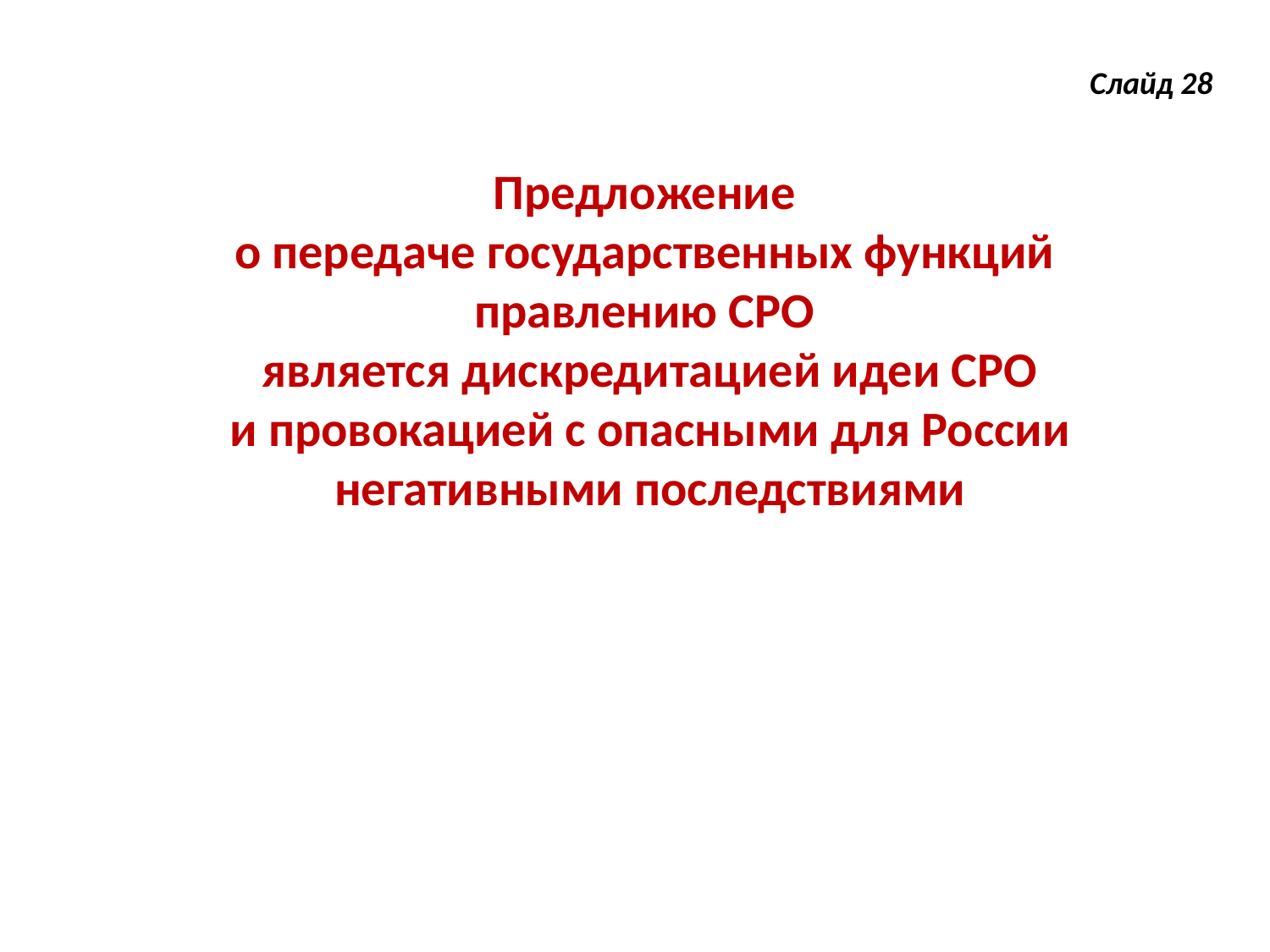

Слайд 28

Предложение
о передаче государственных функций
правлению СРО
является дискредитацией идеи СРО
и провокацией с опасными для России негативными последствиями